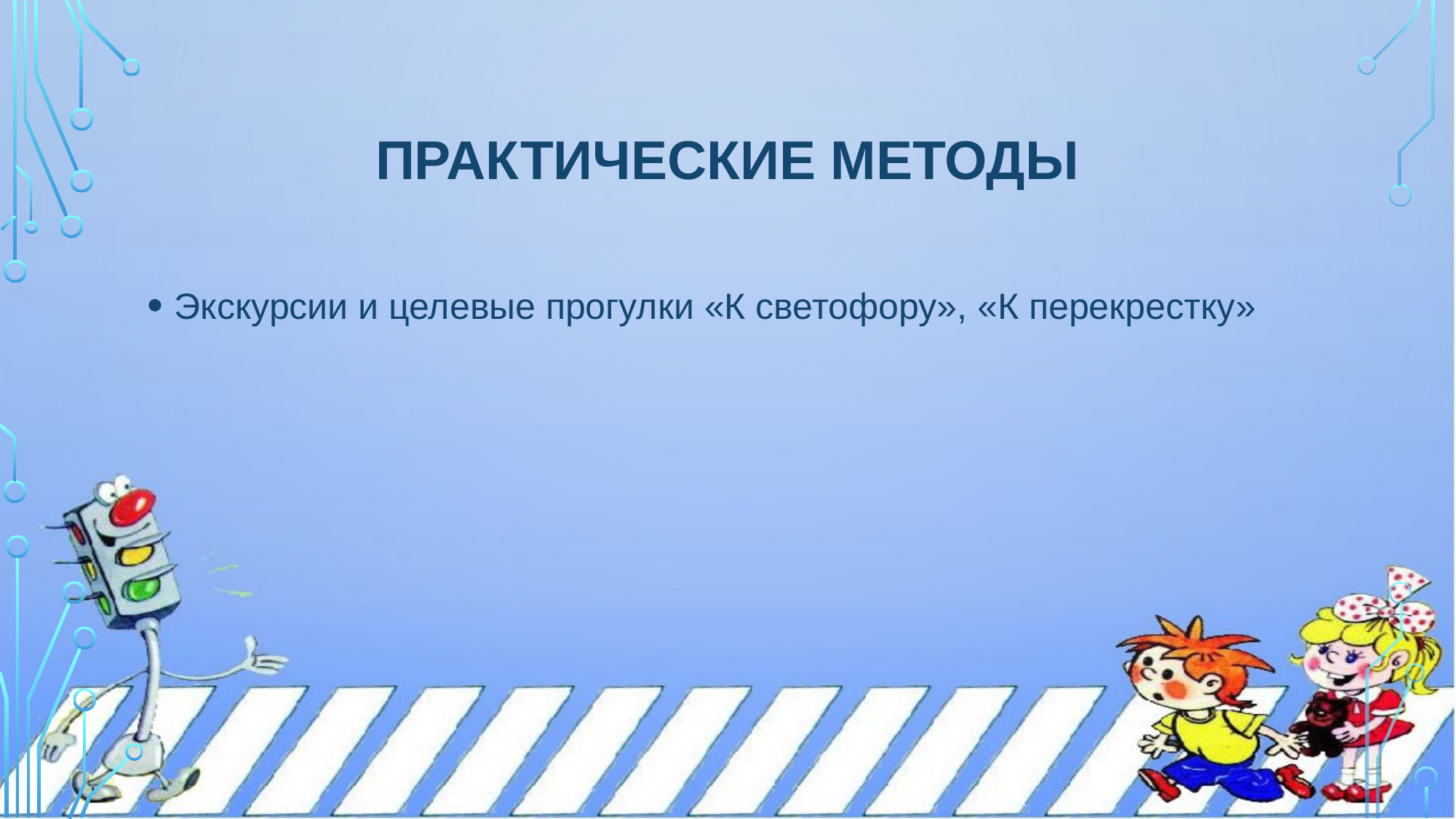

# Практические методы
Экскурсии и целевые прогулки «К светофору», «К перекрестку»